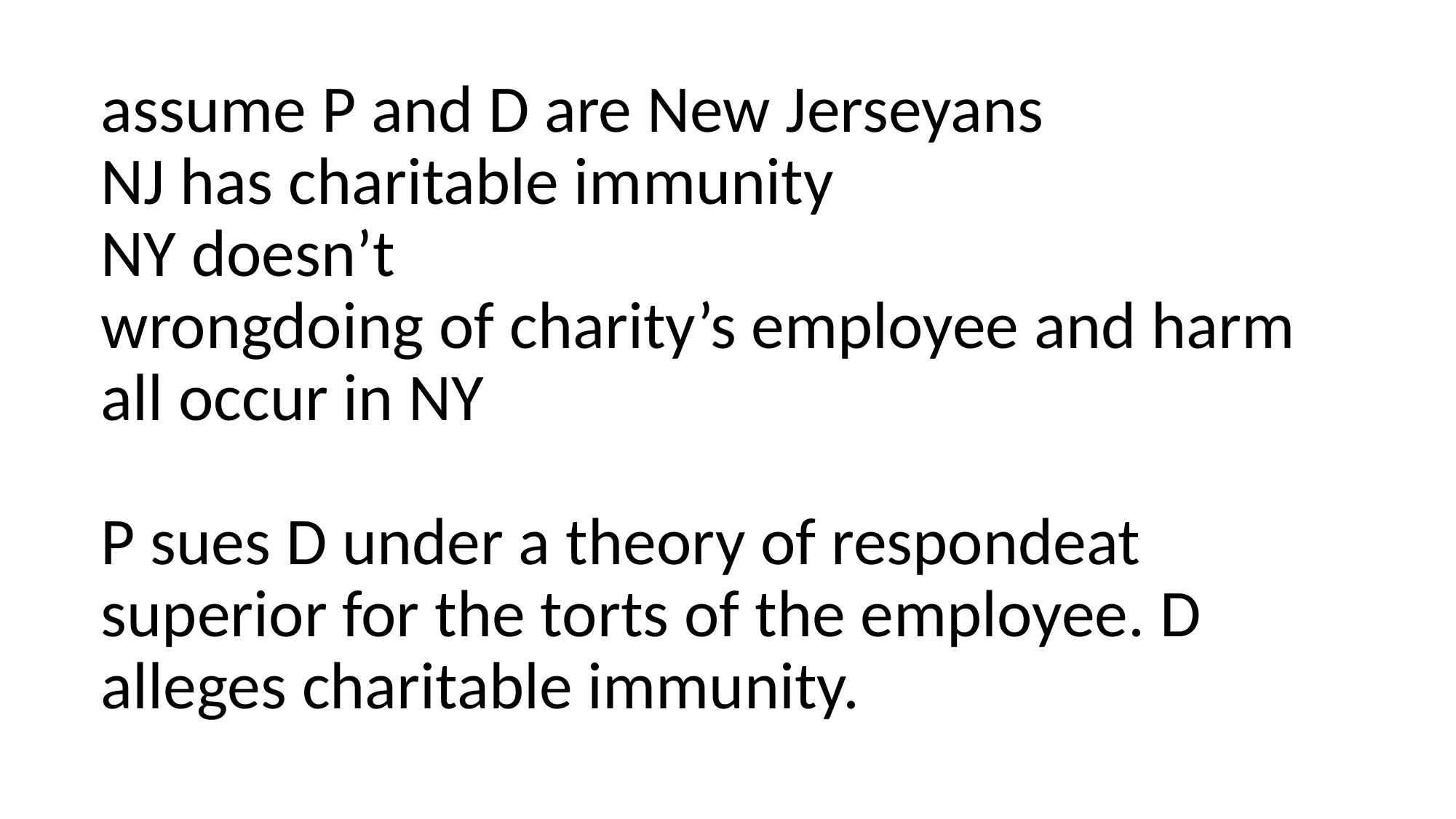

# assume P and D are New Jerseyans NJ has charitable immunity NY doesn’t wrongdoing of charity’s employee and harm all occur in NY P sues D under a theory of respondeat superior for the torts of the employee. D alleges charitable immunity.